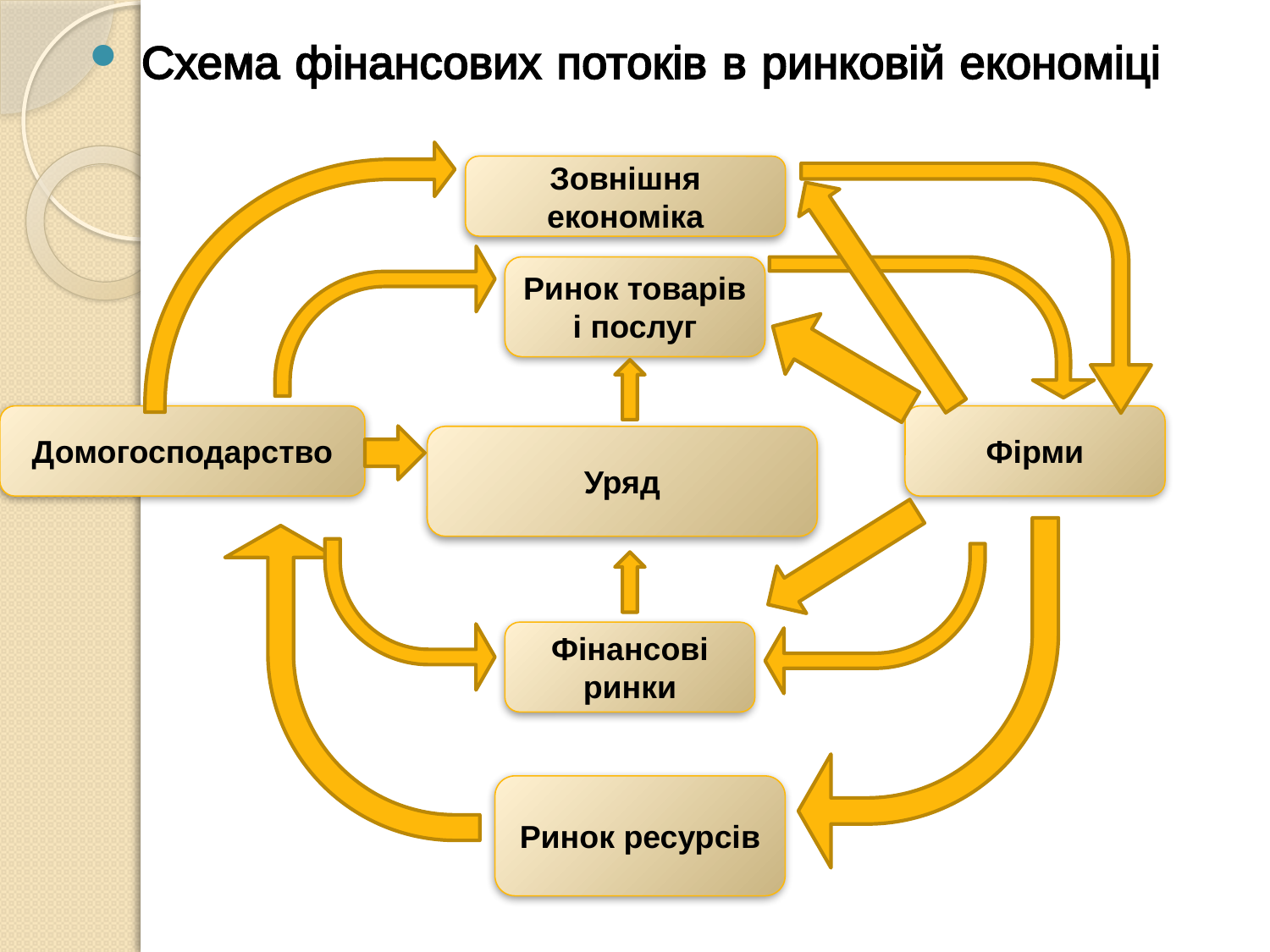

Схема фінансових потоків в ринковій економіці

Зовнішня економіка

Ринок товарів і послуг

Домогосподарство
Фірми

Уряд

Фінансові ринки
Ринок ресурсів